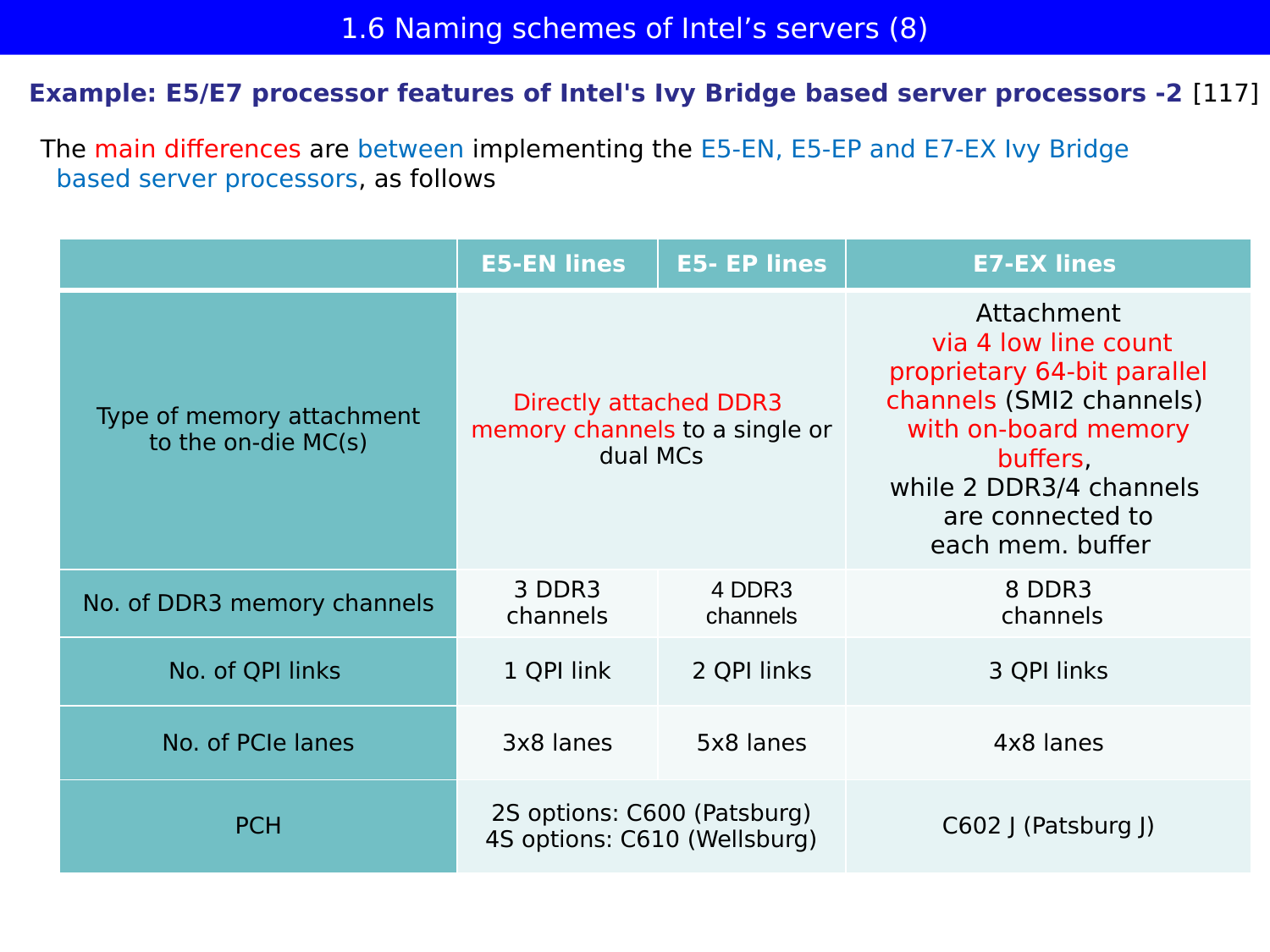

# 1.6 Naming schemes of Intel’s servers (8)
Example: E5/E7 processor features of Intel's Ivy Bridge based server processors -2 [117]
The main differences are between implementing the E5-EN, E5-EP and E7-EX Ivy Bridge
  based server processors, as follows
|  | E5-EN lines | E5- EP lines | E7-EX lines |
| --- | --- | --- | --- |
| Type of memory attachment to the on-die MC(s) | Directly attached DDR3 memory channels to a single or dual MCs |  | Attachment via 4 low line count proprietary 64-bit parallel channels (SMI2 channels) with on-board memory buffers, while 2 DDR3/4 channels are connected to each mem. buffer |
| No. of DDR3 memory channels | 3 DDR3 channels | 4 DDR3 channels | 8 DDR3 channels |
| No. of QPI links | 1 QPI link | 2 QPI links | 3 QPI links |
| No. of PCIe lanes | 3x8 lanes | 5x8 lanes | 4x8 lanes |
| PCH | 2S options: C600 (Patsburg) 4S options: C610 (Wellsburg) |  | C602 J (Patsburg J) |